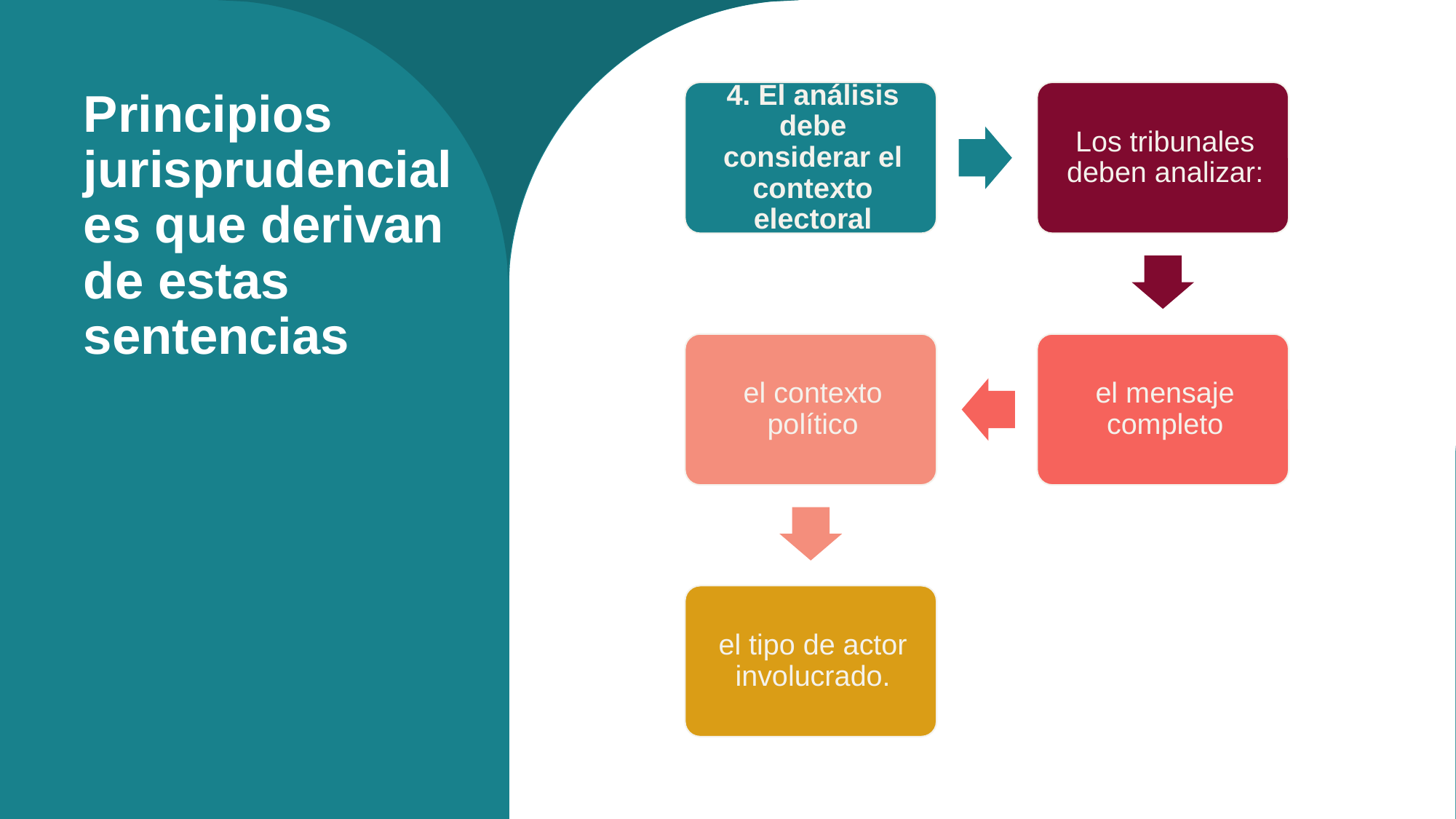

# Principios jurisprudenciales que derivan de estas sentencias
4. El análisis debe considerar el contexto electoral

Los tribunales deben analizar:

el mensaje completo

el contexto político

el tipo de actor involucrado.